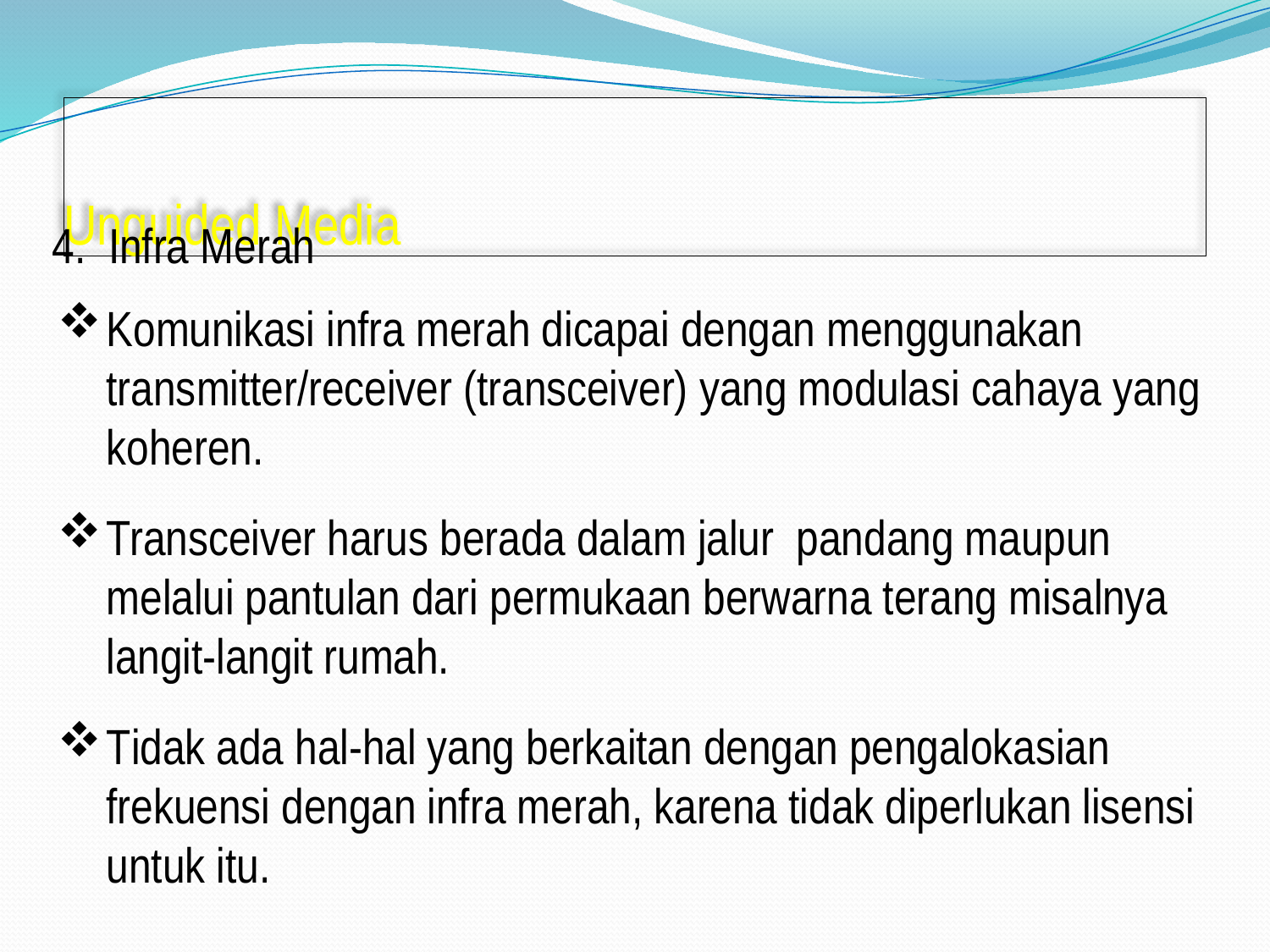

# Unguided Media
4.  Infra Merah
Komunikasi infra merah dicapai dengan menggunakan transmitter/receiver (transceiver) yang modulasi cahaya yang koheren.
Transceiver harus berada dalam jalur  pandang maupun melalui pantulan dari permukaan berwarna terang misalnya langit-langit rumah.
Tidak ada hal-hal yang berkaitan dengan pengalokasian frekuensi dengan infra merah, karena tidak diperlukan lisensi untuk itu.